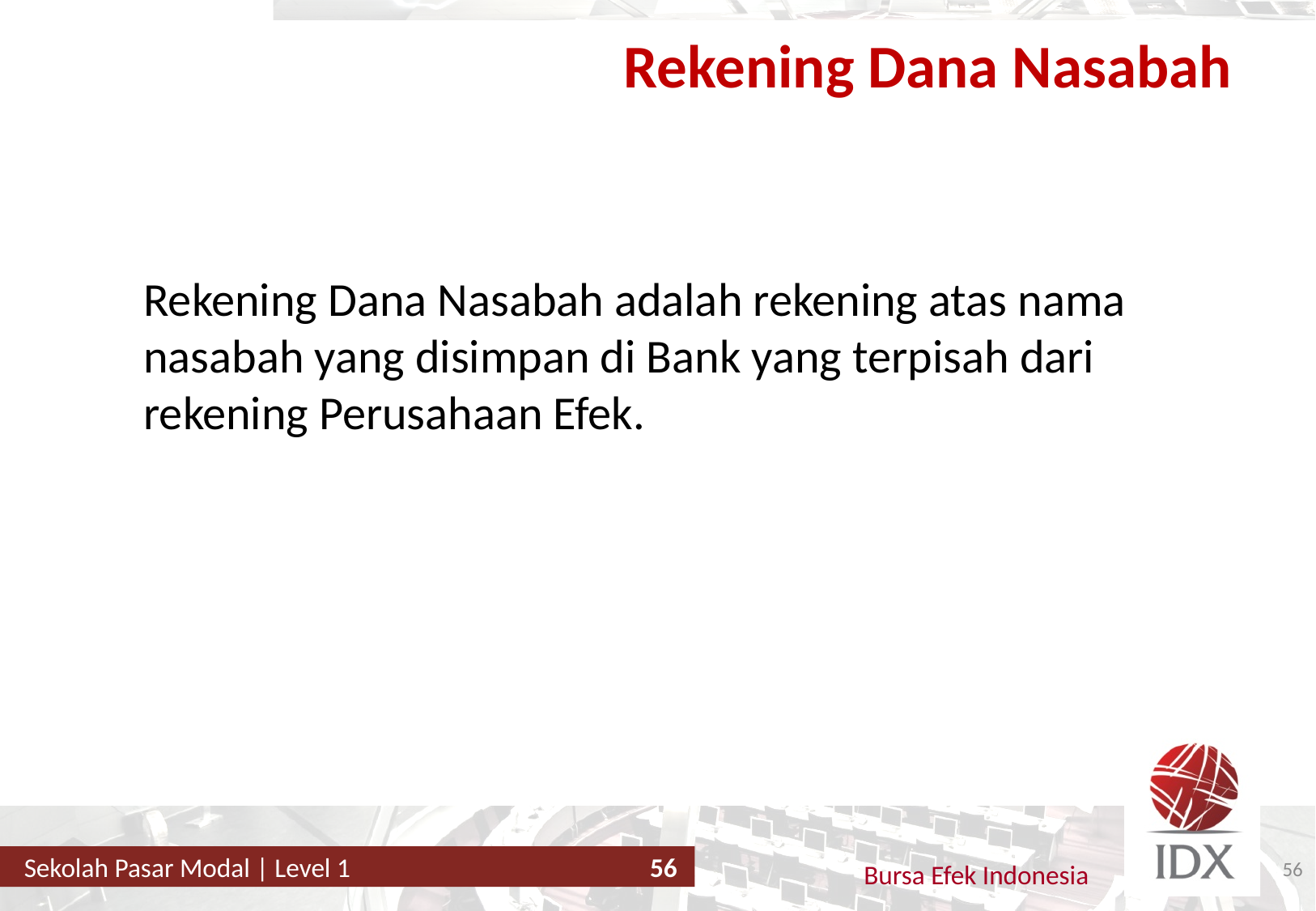

# Rekening Dana Nasabah
Rekening Dana Nasabah adalah rekening atas nama nasabah yang disimpan di Bank yang terpisah dari rekening Perusahaan Efek.
56